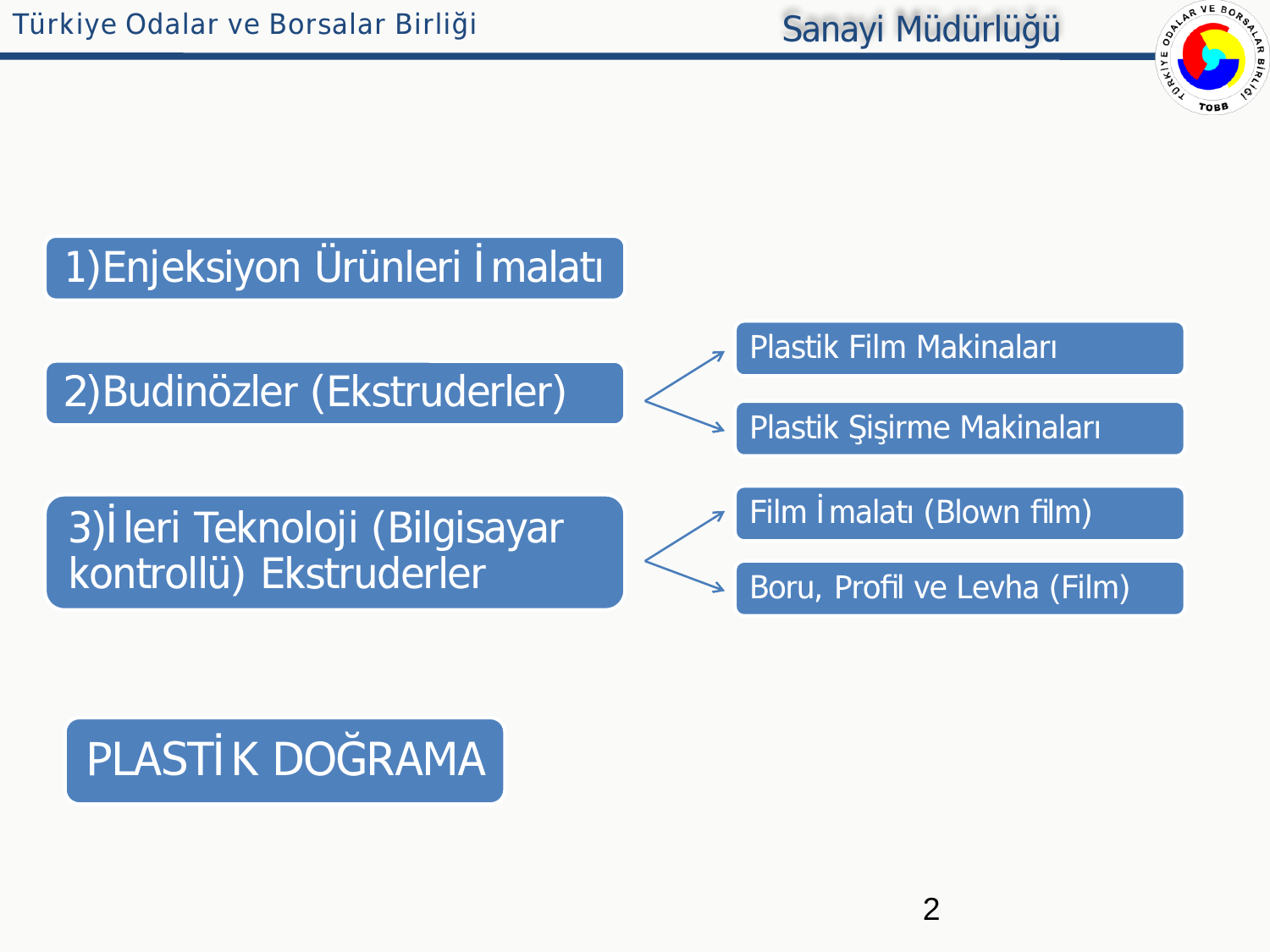

Sanayi Müdürlüğü
1)Enjeksiyon Ürünleri İmalatı
Plastik Film Makinaları
2)Budinözler (Ekstruderler)
Plastik Şişirme Makinaları
Film İmalatı (Blown film)
3)İleri Teknoloji (Bilgisayar kontrollü) Ekstruderler
Boru, Profil ve Levha (Film)
PLASTİK DOĞRAMA
2